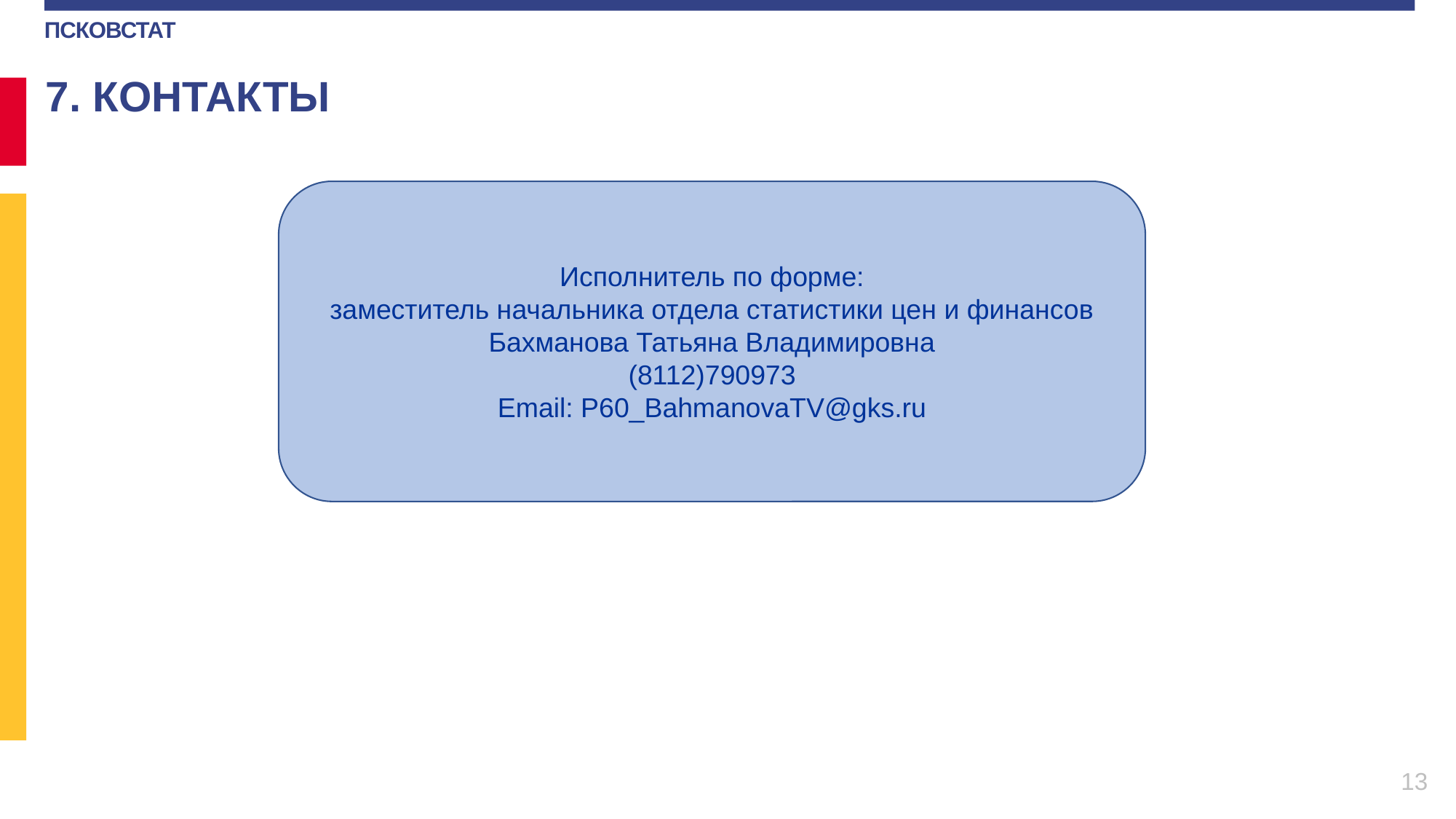

7. КОНТАКТЫ
Исполнитель по форме:
заместитель начальника отдела статистики цен и финансов
Бахманова Татьяна Владимировна
(8112)790973
Email: P60_BahmanovaTV@gks.ru
13